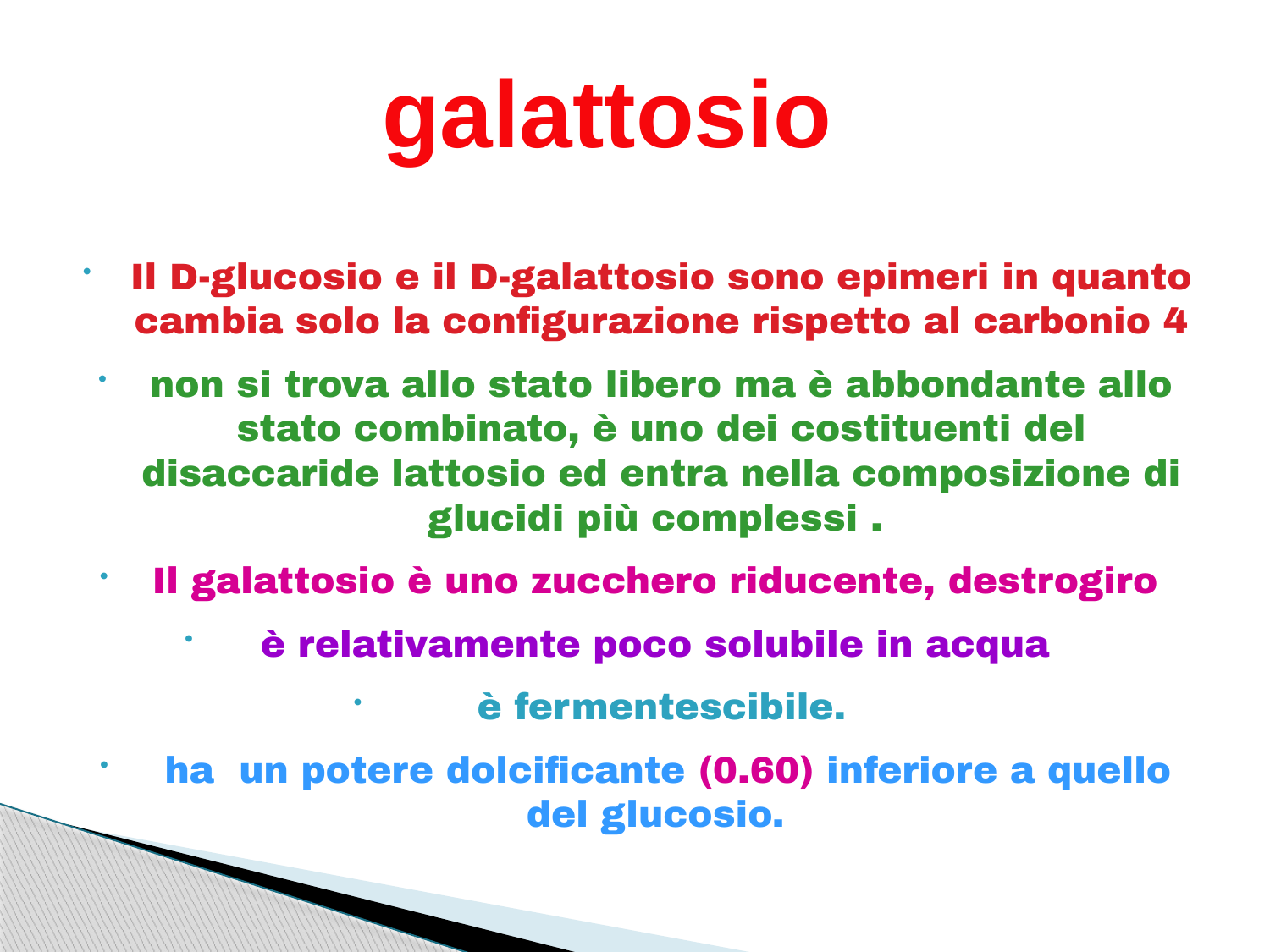

galattosio
Il D-glucosio e il D-galattosio sono epimeri in quanto cambia solo la configurazione rispetto al carbonio 4
non si trova allo stato libero ma è abbondante allo stato combinato, è uno dei costituenti del disaccaride lattosio ed entra nella composizione di glucidi più complessi .
Il galattosio è uno zucchero riducente, destrogiro
è relativamente poco solubile in acqua
è fermentescibile.
 ha  un potere dolcificante (0.60) inferiore a quello del glucosio.